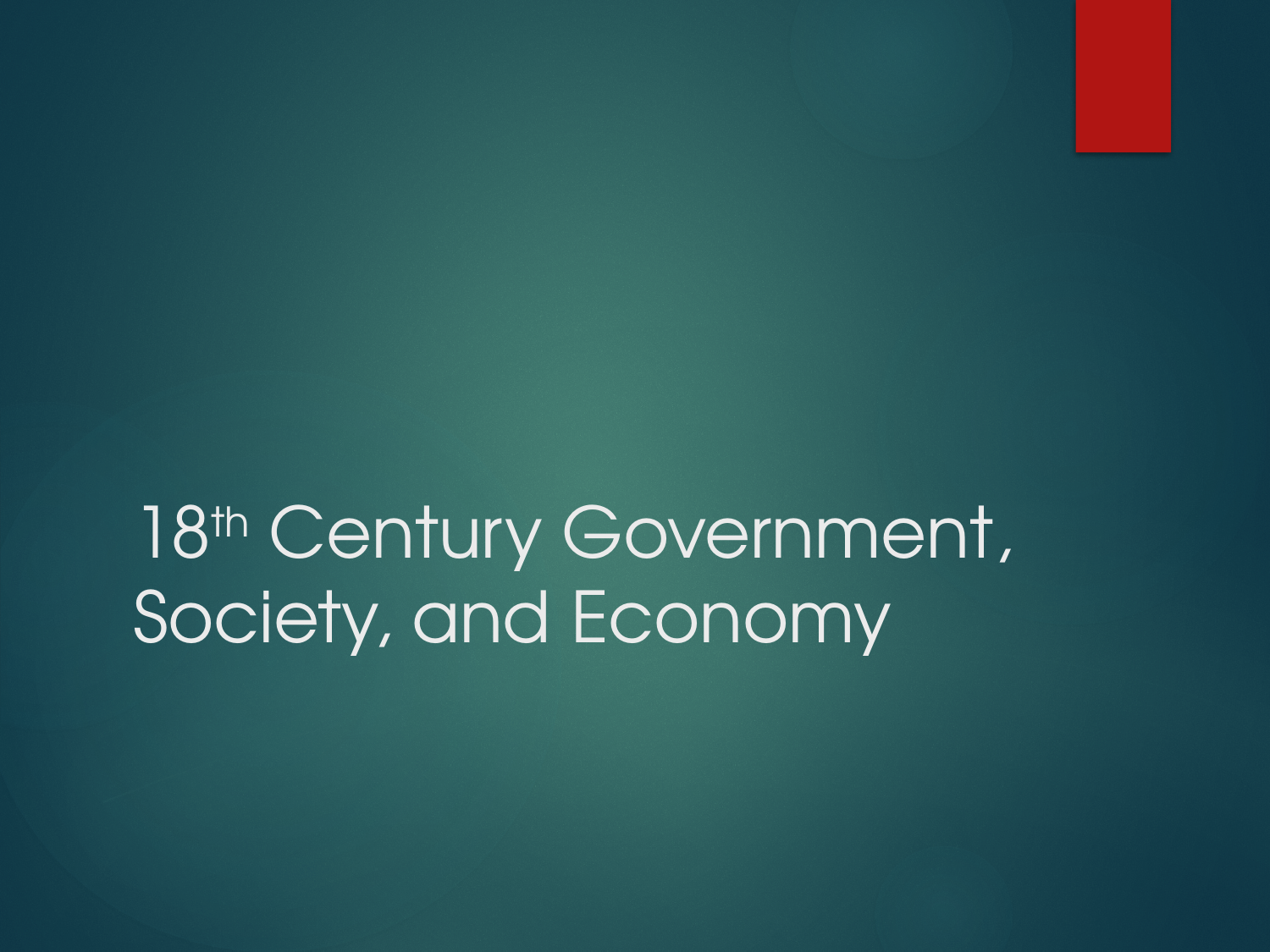

# 18th Century Government, Society, and Economy